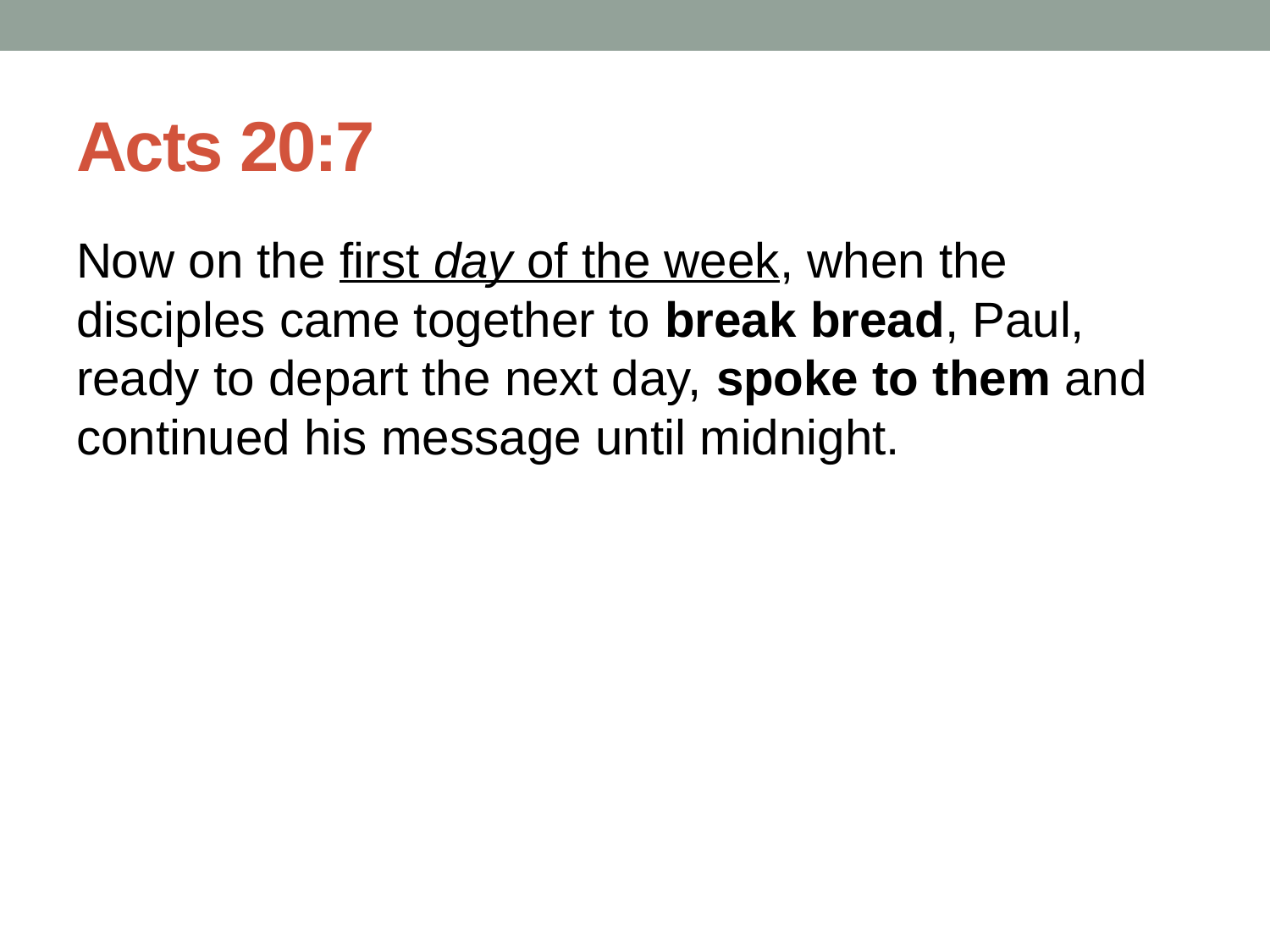

# Acts 20:7
Now on the first day of the week, when the disciples came together to break bread, Paul, ready to depart the next day, spoke to them and continued his message until midnight.